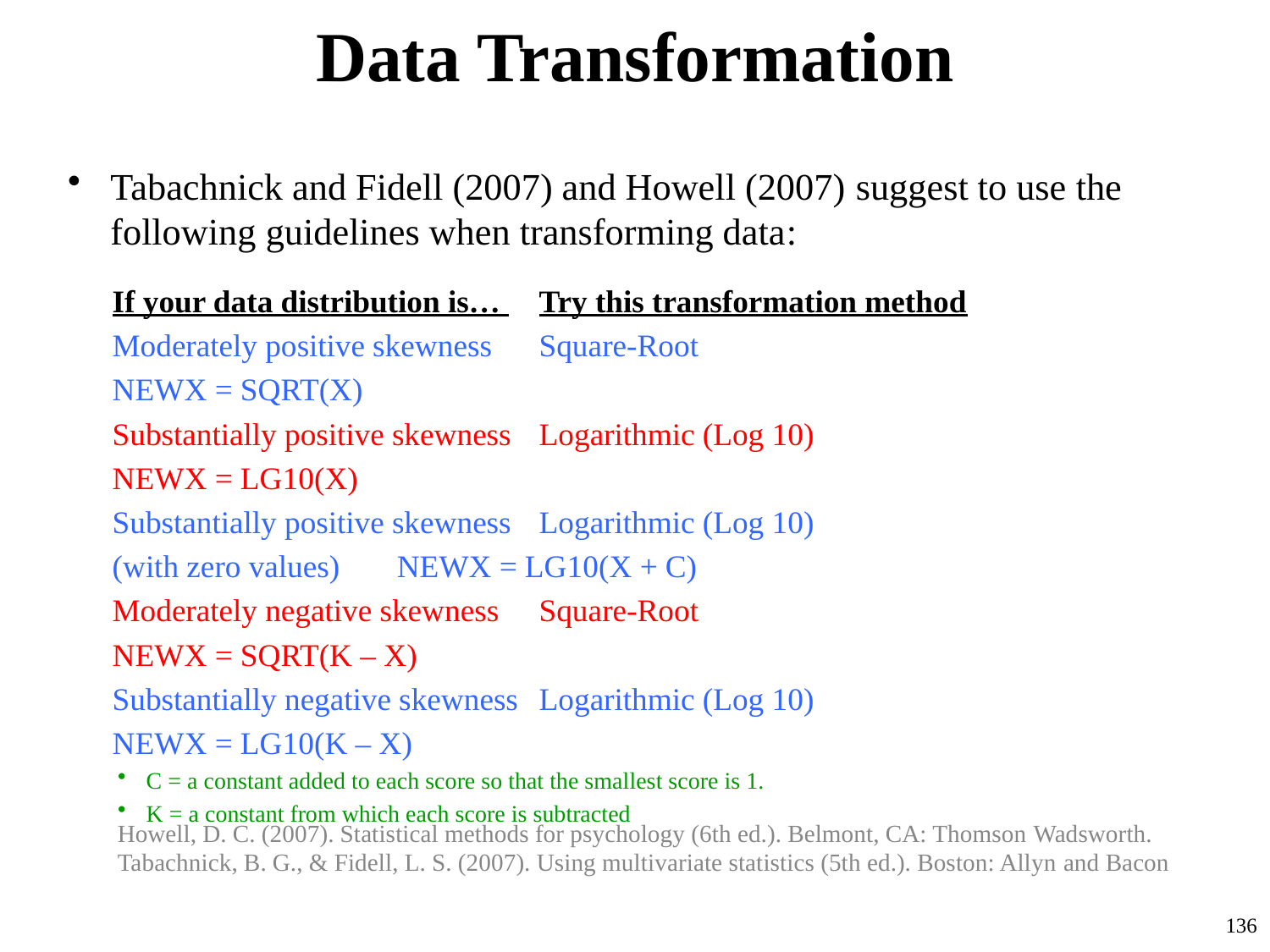

# Data Transformation
Tabachnick and Fidell (2007) and Howell (2007) suggest to use the following guidelines when transforming data:

If your data distribution is… 		Try this transformation method
Moderately positive skewness 		Square-Root
						NEWX = SQRT(X)
Substantially positive skewness 		Logarithmic (Log 10)
						NEWX = LG10(X)
Substantially positive skewness		Logarithmic (Log 10)
(with zero values) 				NEWX = LG10(X + C)
Moderately negative skewness		Square-Root
						NEWX = SQRT(K – X)
Substantially negative skewness 	Logarithmic (Log 10)
						NEWX = LG10(K – X)
C = a constant added to each score so that the smallest score is 1.
K = a constant from which each score is subtracted
Howell, D. C. (2007). Statistical methods for psychology (6th ed.). Belmont, CA: Thomson Wadsworth.
Tabachnick, B. G., & Fidell, L. S. (2007). Using multivariate statistics (5th ed.). Boston: Allyn and Bacon
136